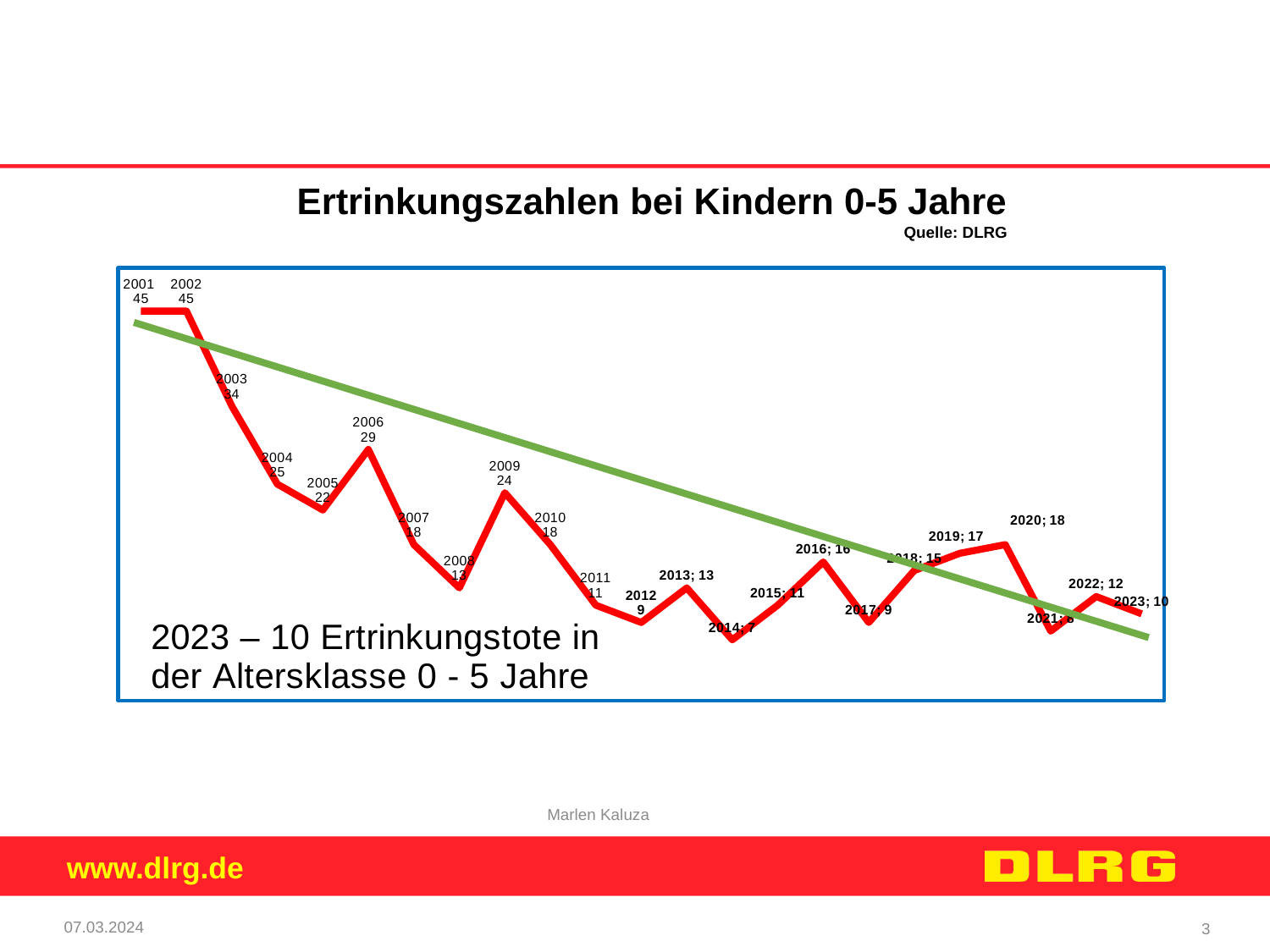

Ertrinkungszahlen bei Kindern 0-5 Jahre
Quelle: DLRG

### Chart

| Category | 0 - 5 Jahre |
|---|---|
| 2001 | 45.0 |
| 2002 | 45.0 |
| 2003 | 34.0 |
| 2004 | 25.0 |
| 2005 | 22.0 |
| 2006 | 29.0 |
| 2007 | 18.0 |
| 2008 | 13.0 |
| 2009 | 24.0 |
| 2010 | 18.0 |
| 2011 | 11.0 |
| 2012 | 9.0 |
| 2013 | 13.0 |
| 2014 | 7.0 |
| 2015 | 11.0 |
| 2016 | 16.0 |
| 2017 | 9.0 |
| 2018 | 15.0 |
| 2019 | 17.0 |
| 2020 | 18.0 |
| 2021 | 8.0 |
| 2022 | 12.0 |
| 2023 | 10.0 |
Marlen Kaluza
07.03.2024
3